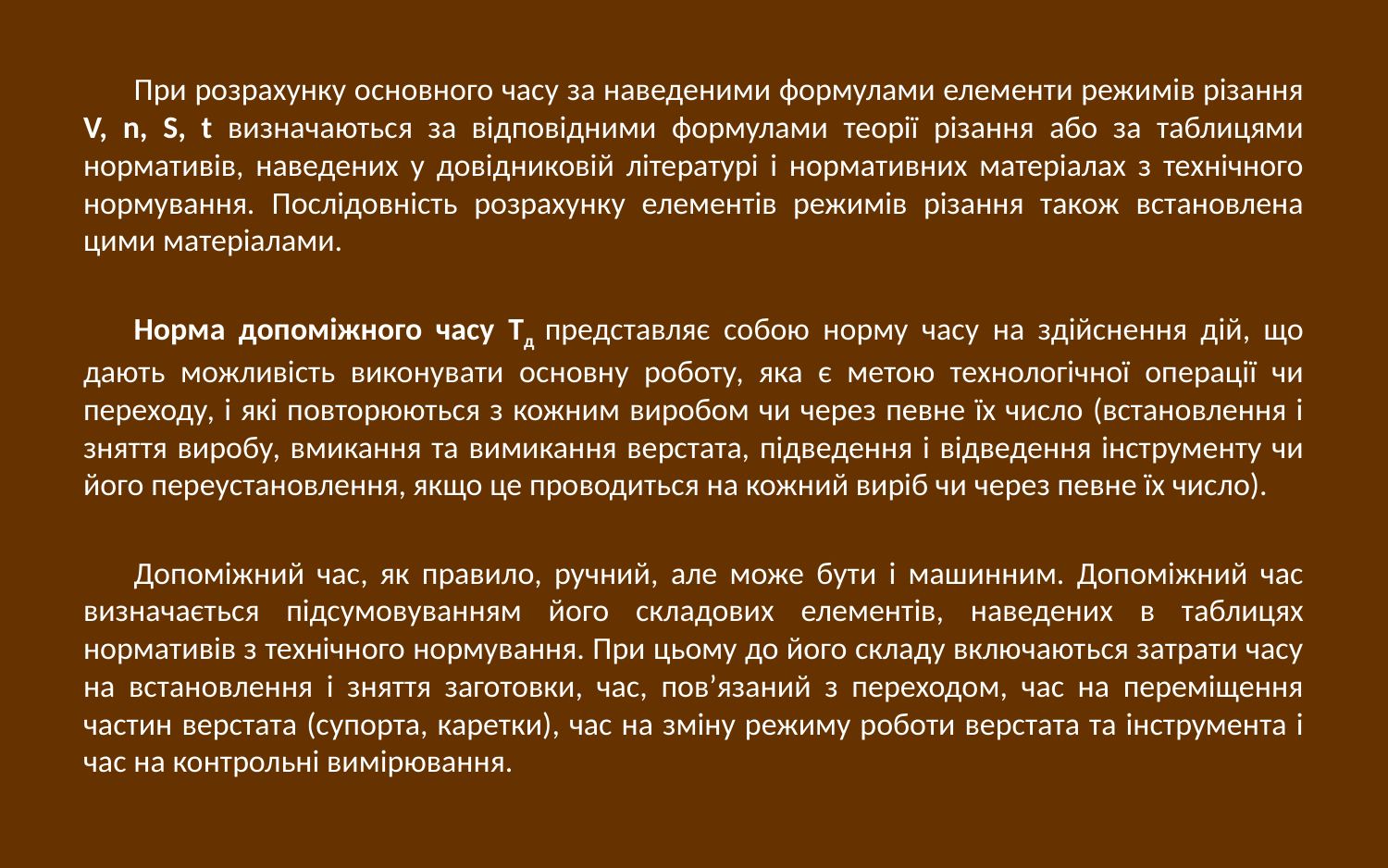

При розрахунку основного часу за наведеними формулами елементи режимів різання V, n, S, t визначаються за відповідними формулами теорії різання або за таблицями нормативів, наведених у довідниковій літературі і нормативних матеріалах з технічного нормування. Послідовність розрахунку елементів режимів різання також встановлена цими матеріалами.

Норма допоміжного часу Тд представляє собою норму часу на здійснення дій, що дають можливість виконувати основну роботу, яка є метою технологічної операції чи переходу, і які повторюються з кожним виробом чи через певне їх число (встановлення і зняття виробу, вмикання та вимикання верстата, підведення і відведення інструменту чи його переустановлення, якщо це проводиться на кожний виріб чи через певне їх число).

Допоміжний час, як правило, ручний, але може бути і машинним. Допоміжний час визначається підсумовуванням його складових елементів, наведених в таблицях нормативів з технічного нормування. При цьому до його складу включаються затрати часу на встановлення і зняття заготовки, час, пов’язаний з переходом, час на переміщення частин верстата (супорта, каретки), час на зміну режиму роботи верстата та інструмента і час на контрольні вимірювання.